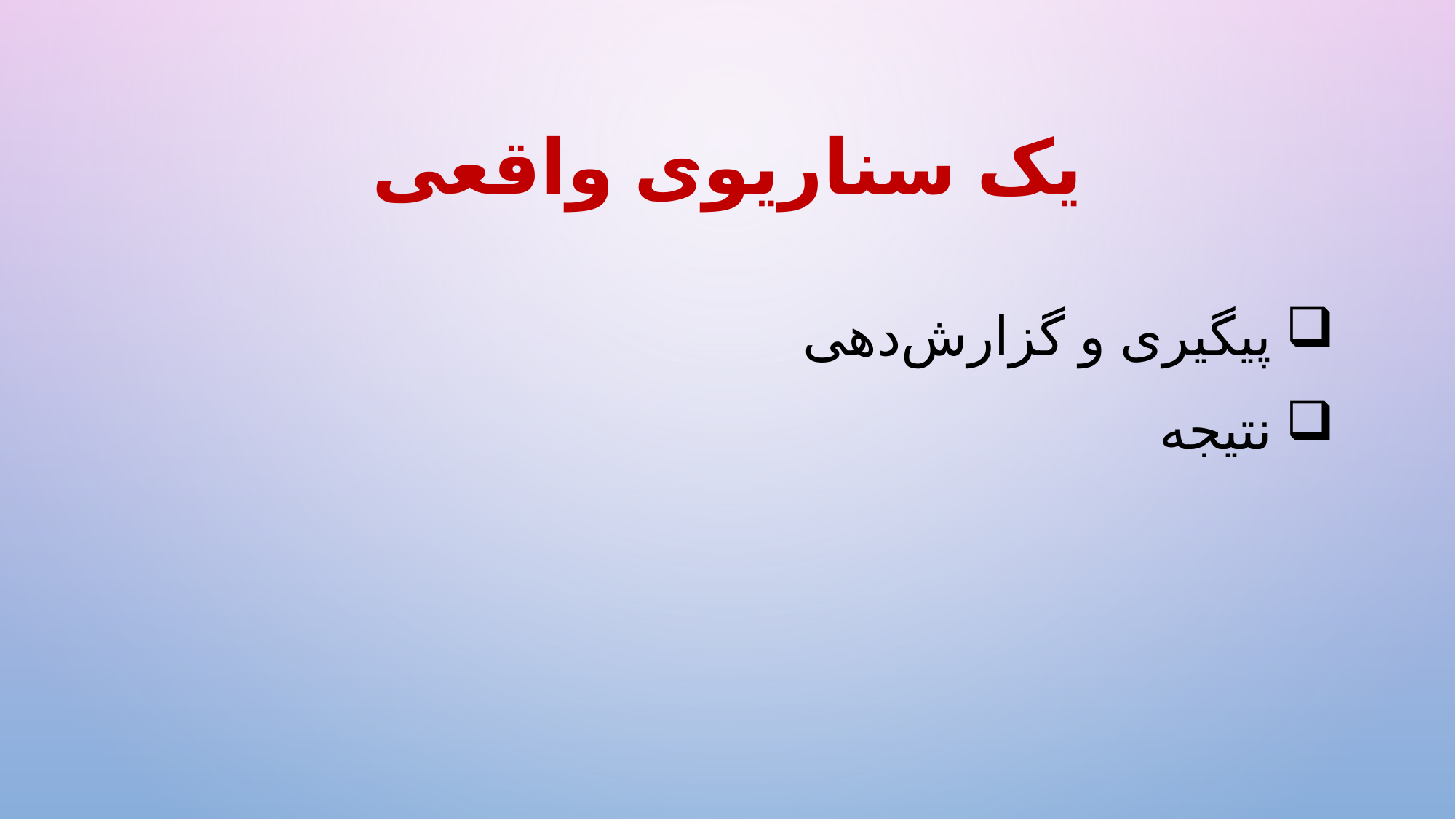

# یک سناریوی واقعی
 پیگیری و گزارش‌دهی
 نتیجه